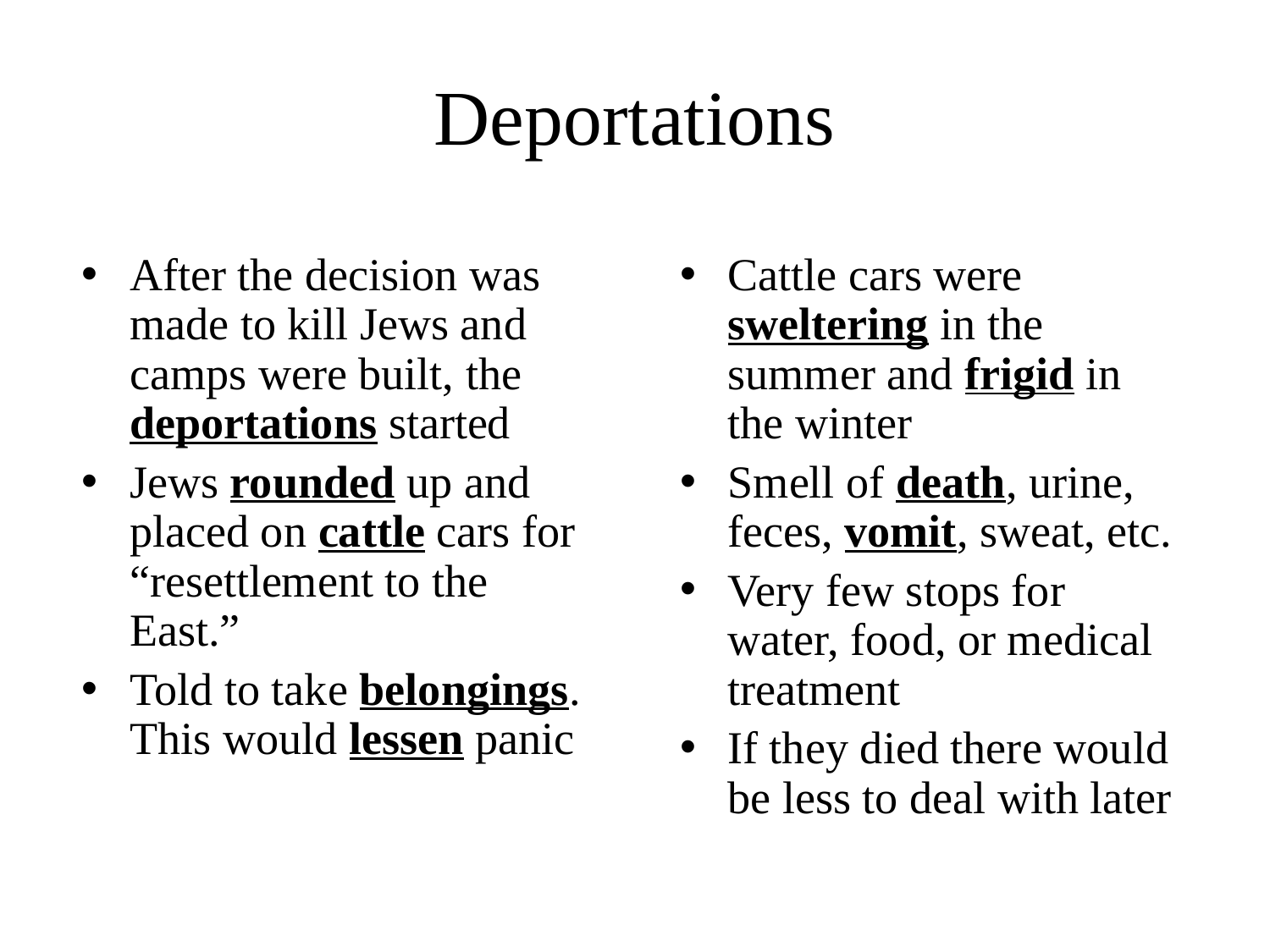

# Deportations
After the decision was made to kill Jews and camps were built, the deportations started
Jews rounded up and placed on cattle cars for “resettlement to the East.”
Told to take belongings. This would lessen panic
Cattle cars were sweltering in the summer and frigid in the winter
Smell of death, urine, feces, vomit, sweat, etc.
Very few stops for water, food, or medical treatment
If they died there would be less to deal with later